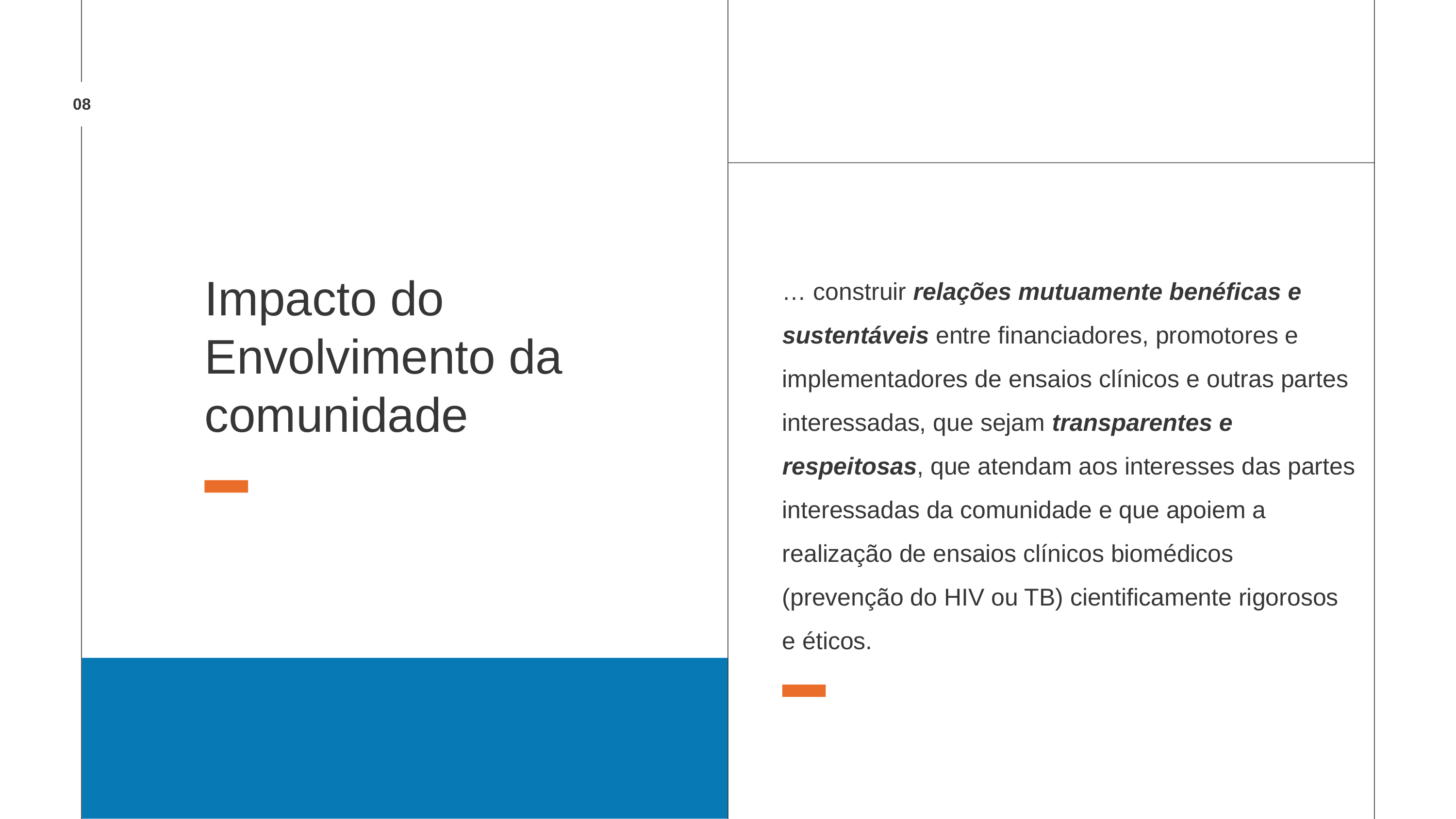

08

… construir relações mutuamente benéficas e sustentáveis entre financiadores, promotores e implementadores de ensaios clínicos e outras partes interessadas, que sejam transparentes e respeitosas, que atendam aos interesses das partes interessadas da comunidade e que apoiem a realização de ensaios clínicos biomédicos (prevenção do HIV ou TB) cientificamente rigorosos e éticos.

Impacto do Envolvimento da comunidade